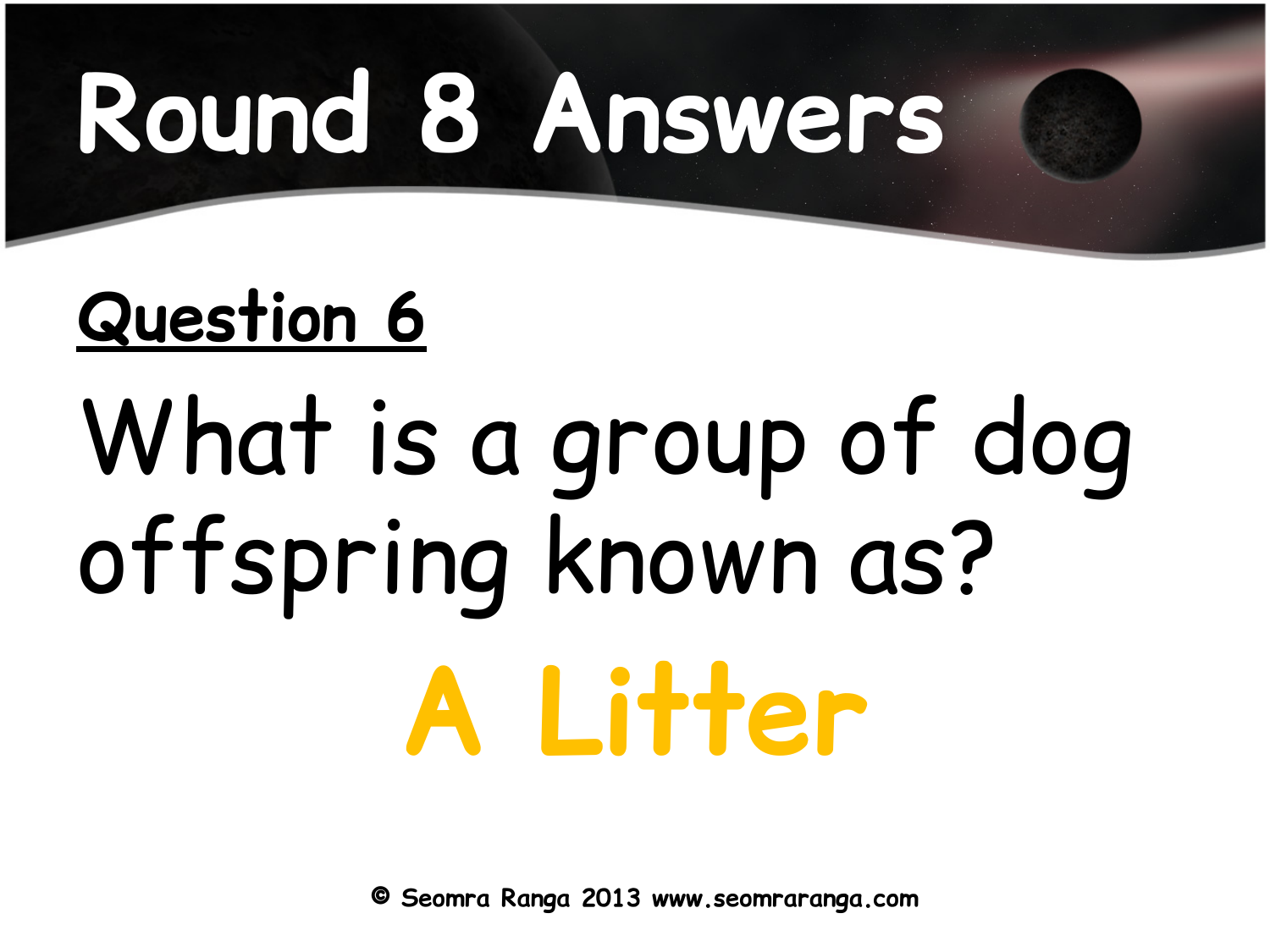

# Round 8 Answers
Question 6
What is a group of dog offspring known as?
A Litter
© Seomra Ranga 2013 www.seomraranga.com